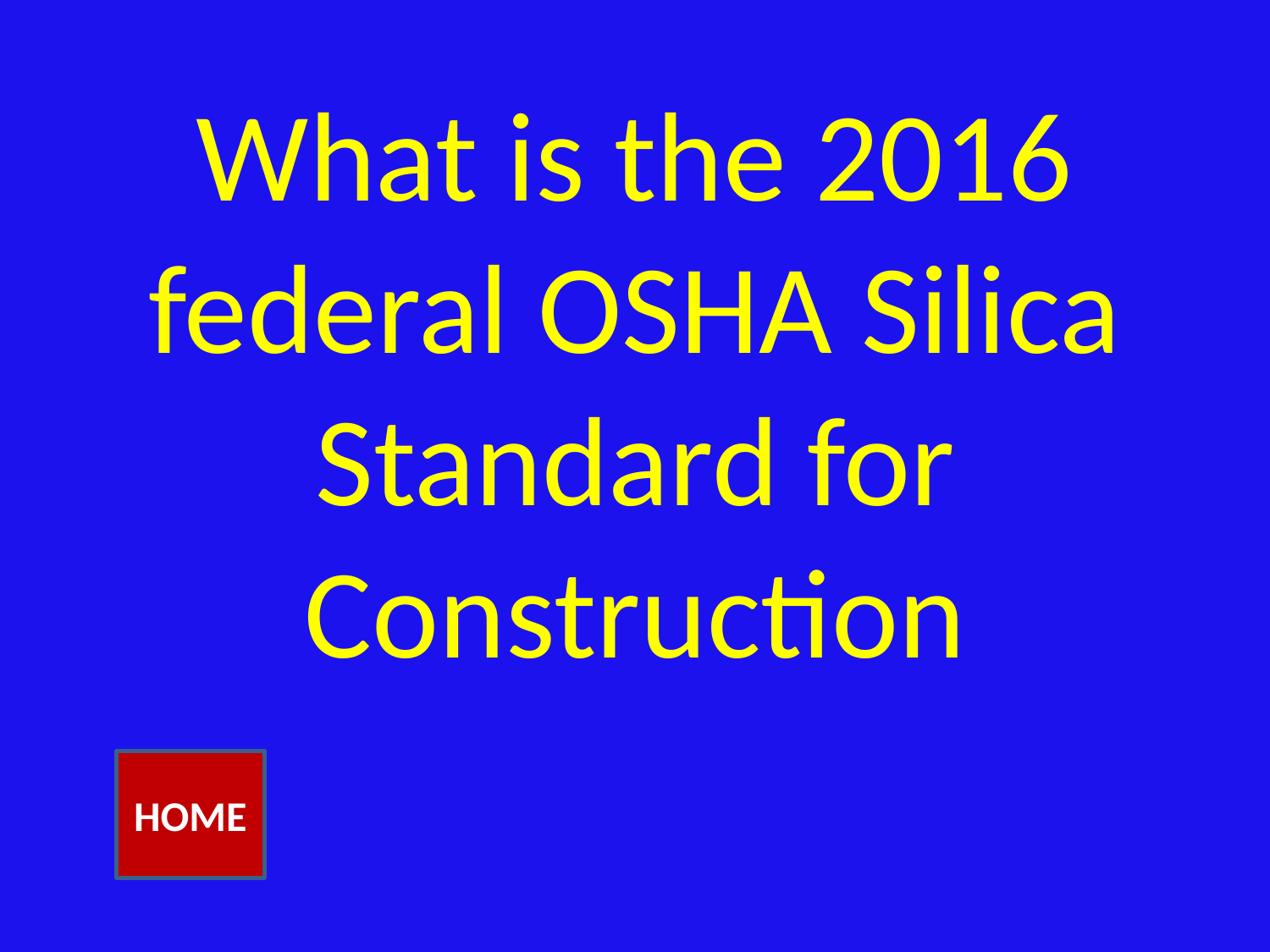

# What is the 2016 federal OSHA Silica Standard for Construction